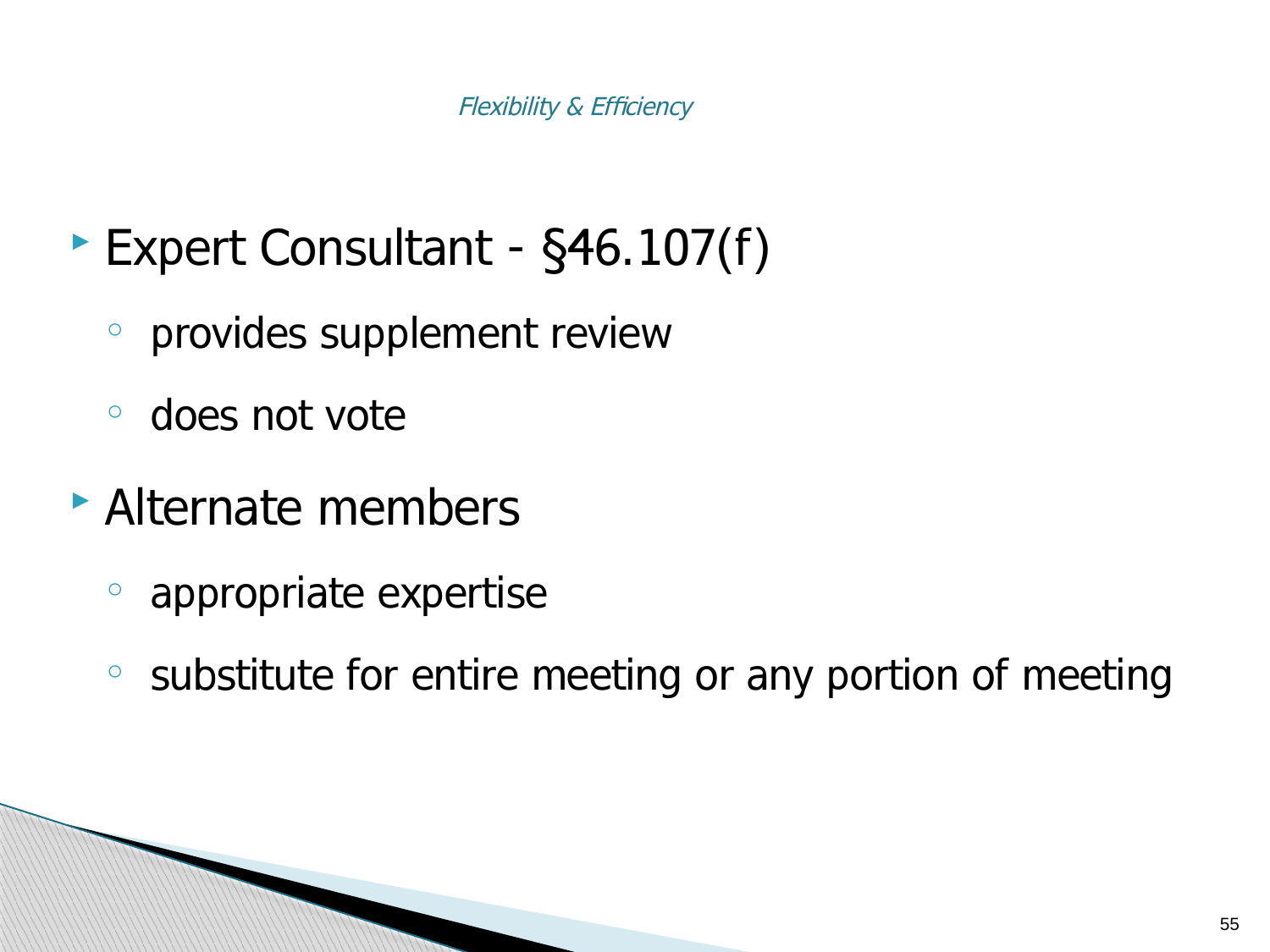

Flexibility & Efficiency
Expert Consultant - §46.107(f)
provides supplement review
does not vote
Alternate members
appropriate expertise
substitute for entire meeting or any portion of meeting

55